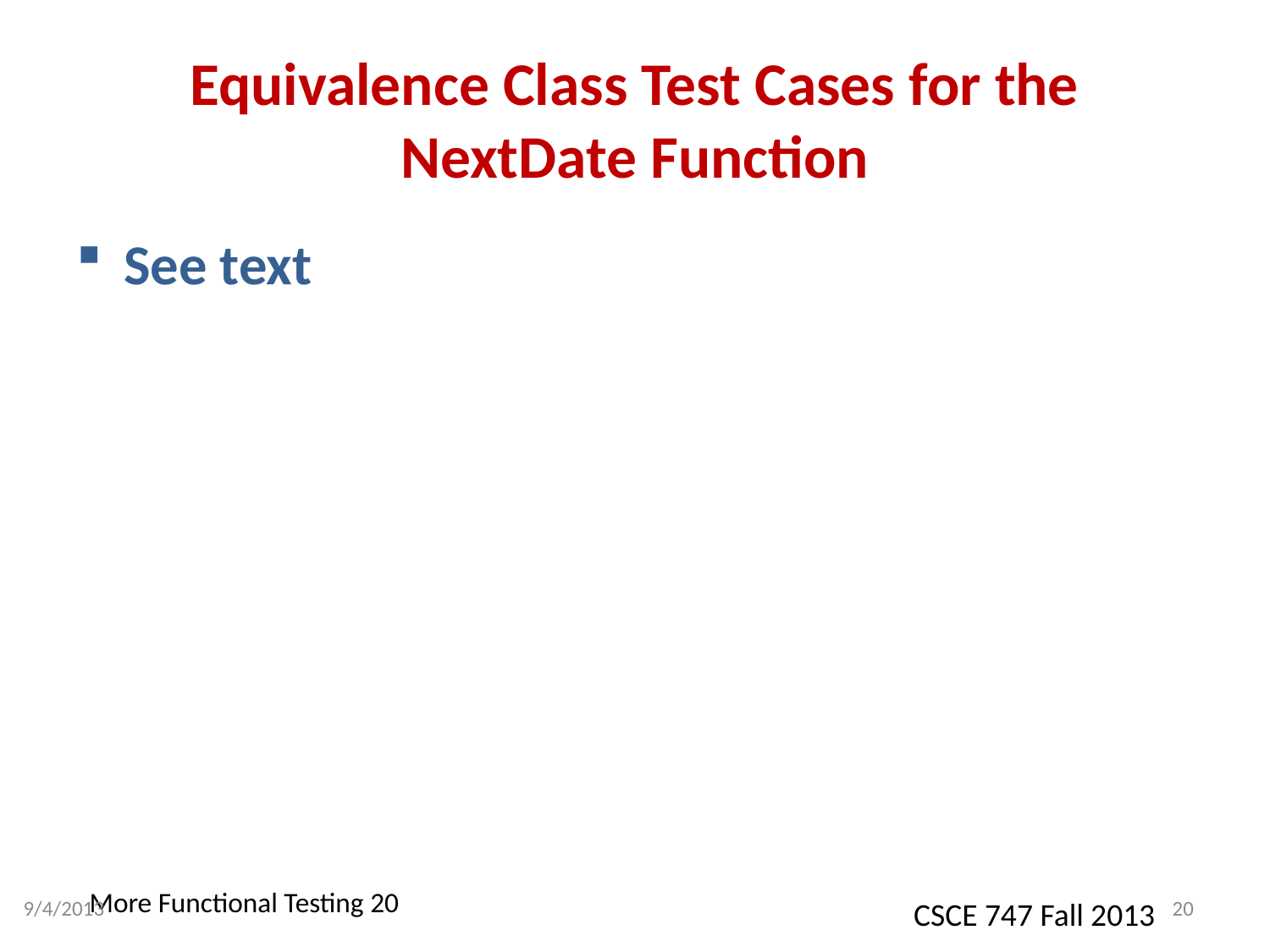

# Equivalence Class Test Cases for the NextDate Function
See text
9/4/2013

20